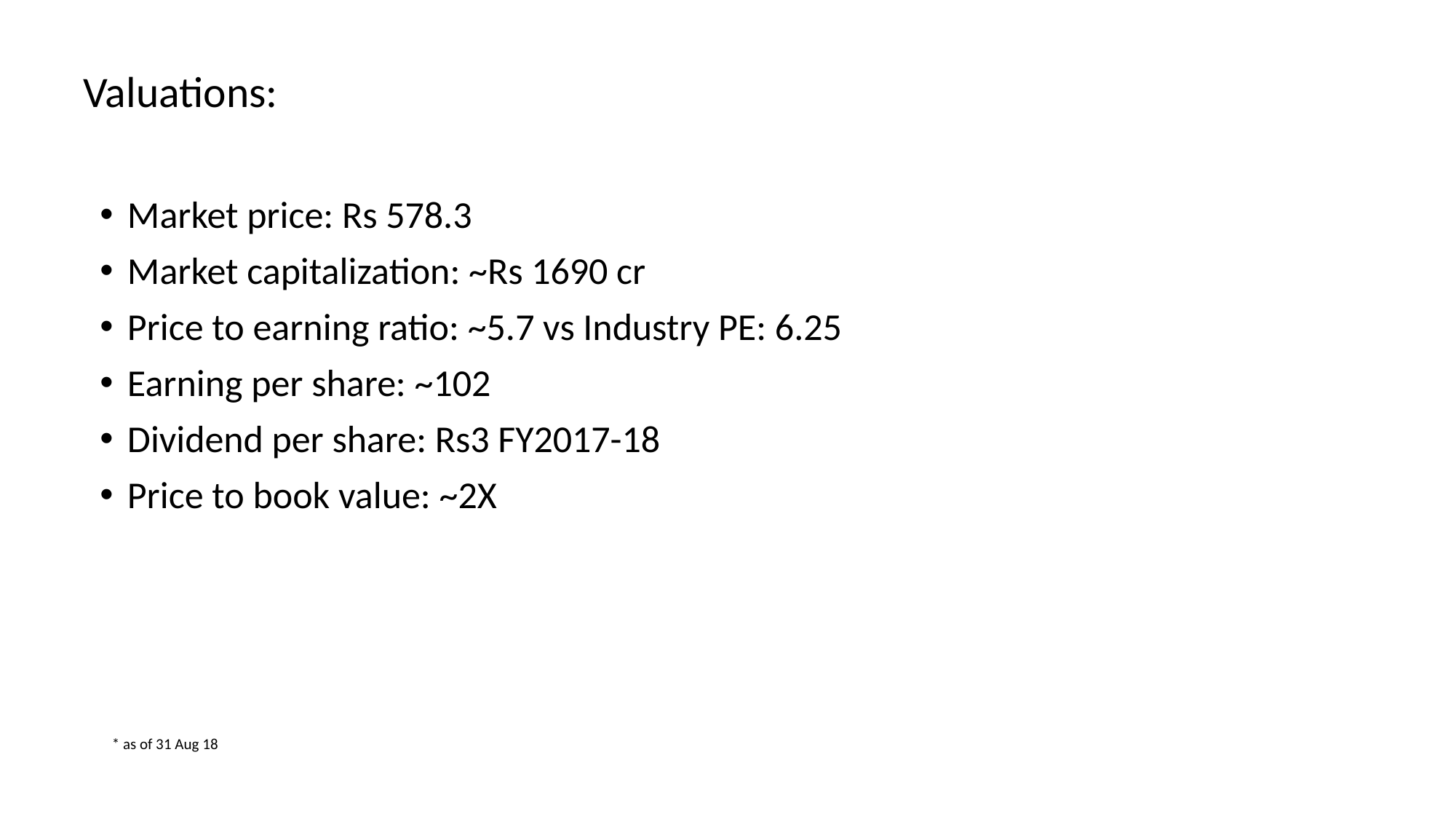

Valuations:
Market price: Rs 578.3
Market capitalization: ~Rs 1690 cr
Price to earning ratio: ~5.7 vs Industry PE: 6.25
Earning per share: ~102
Dividend per share: Rs3 FY2017-18
Price to book value: ~2X
* as of 31 Aug 18